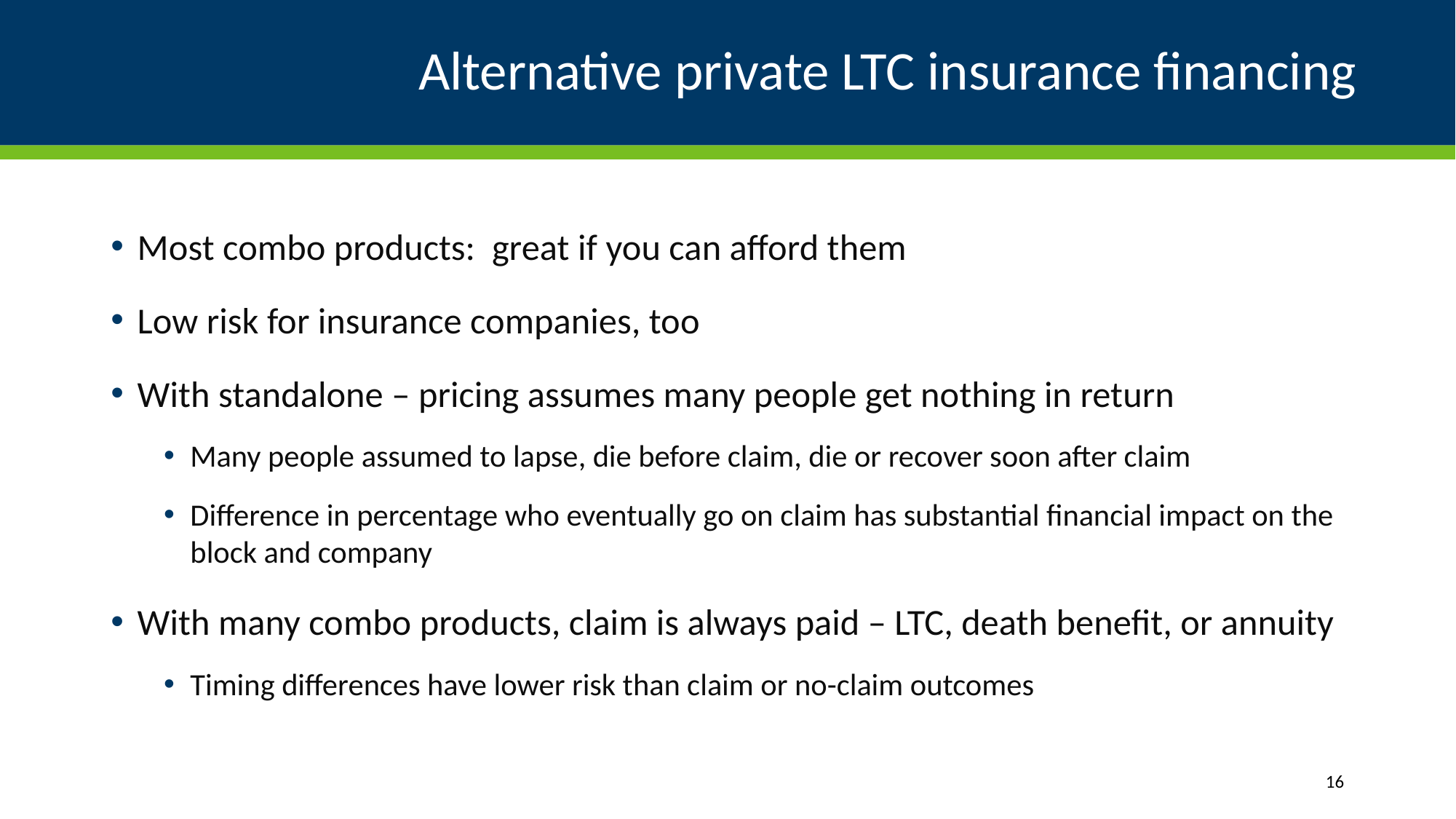

# Alternative private LTC insurance financing
Most combo products:  great if you can afford them
Low risk for insurance companies, too
With standalone – pricing assumes many people get nothing in return
Many people assumed to lapse, die before claim, die or recover soon after claim
Difference in percentage who eventually go on claim has substantial financial impact on the block and company
With many combo products, claim is always paid – LTC, death benefit, or annuity
Timing differences have lower risk than claim or no-claim outcomes
16